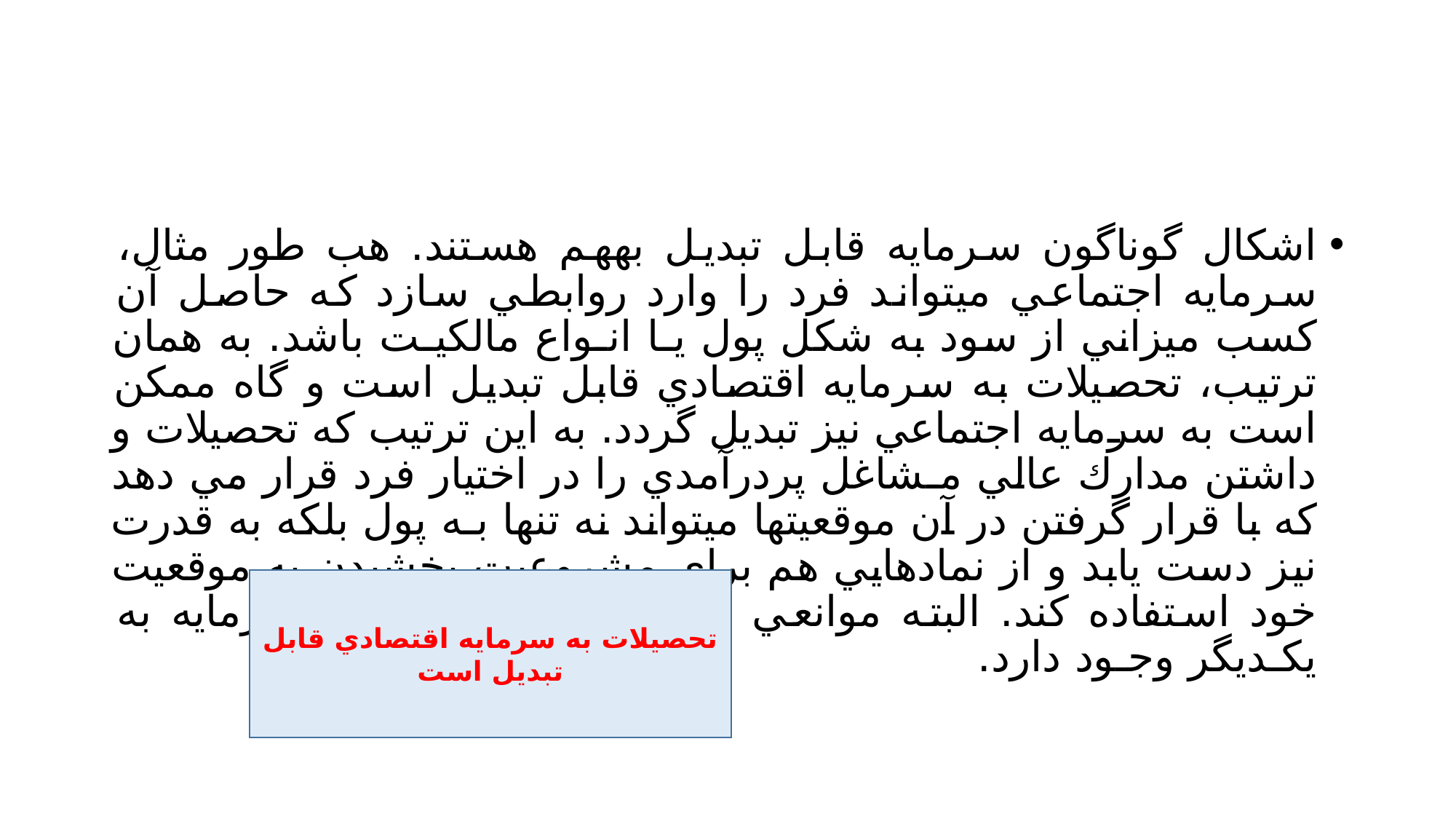

#
اشكال گوناگون سرمايه قابل تبديل بههم هستند. هب طور مثال، سرمايه اجتماعي ميتواند فرد را وارد روابطي سازد كه حاصل آن كسب ميزاني از سود به شكل پول يـا انـواع مالكيـت باشد. به همان ترتيب، تحصيلات به سرمايه اقتصادي قابل تبديل است و گاه ممكن است به سرمايه اجتماعي نيز تبديل گردد. به اين ترتيب كه تحصيلات و داشتن مدارك عالي مـشاغل پردرآمدي را در اختيار فرد قرار مي دهد كه با قرار گرفتن در آن موقعيتها ميتواند نه تنها بـه پول بلكه به قدرت نيز دست يابد و از نمادهايي هم براي مشروعيت بخشيدن به موقعيت خود استفاده كند. البته موانعي نيز در راه تبديل انواع سرمايه به يكـديگر وجـود دارد.

تحصيلات به سرمايه اقتصادي قابل تبديل است